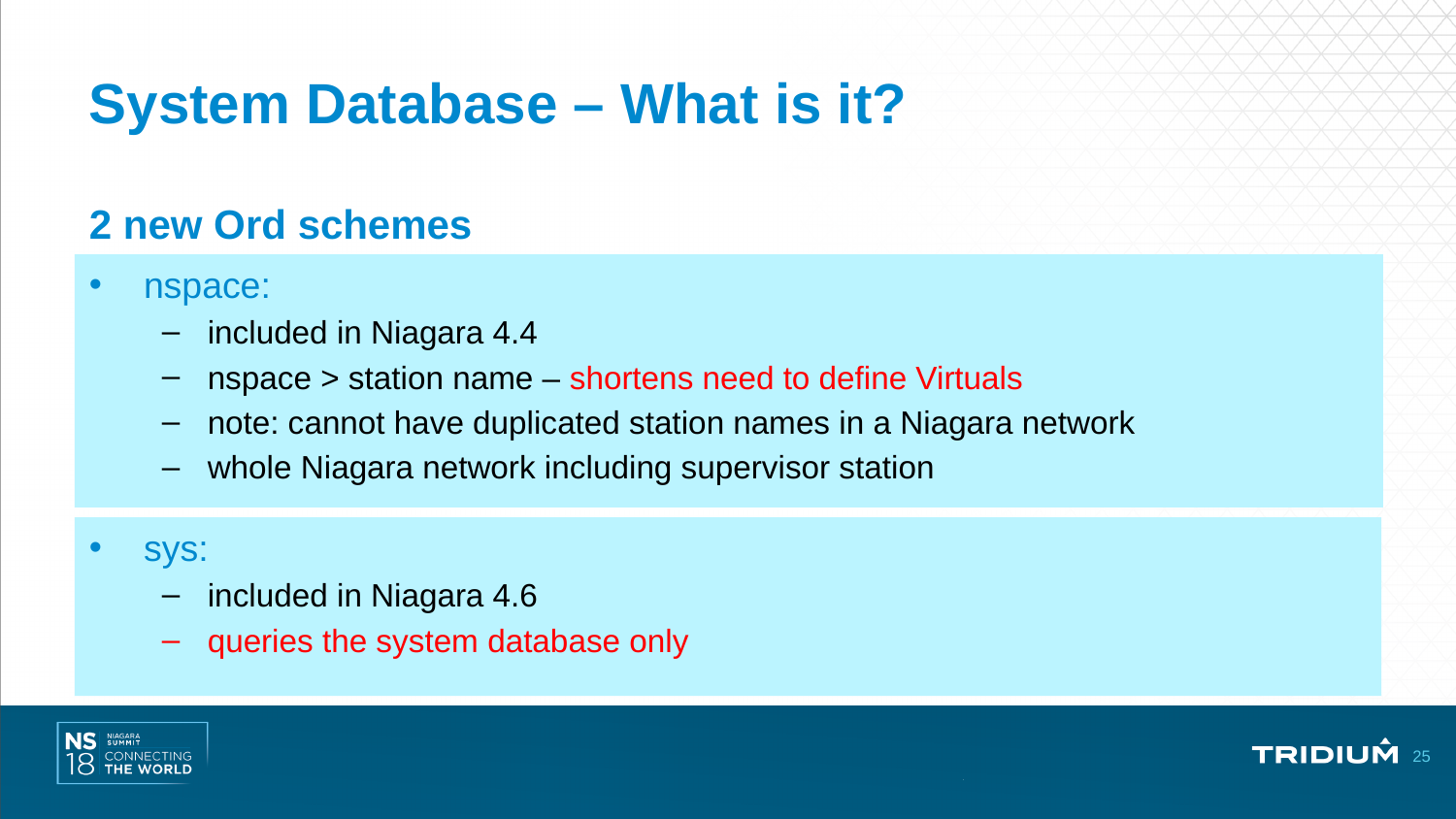

# System Database – What is it?
2 new Ord schemes
nspace:
included in Niagara 4.4
nspace > station name – shortens need to define Virtuals
note: cannot have duplicated station names in a Niagara network
whole Niagara network including supervisor station
sys:
included in Niagara 4.6
queries the system database only